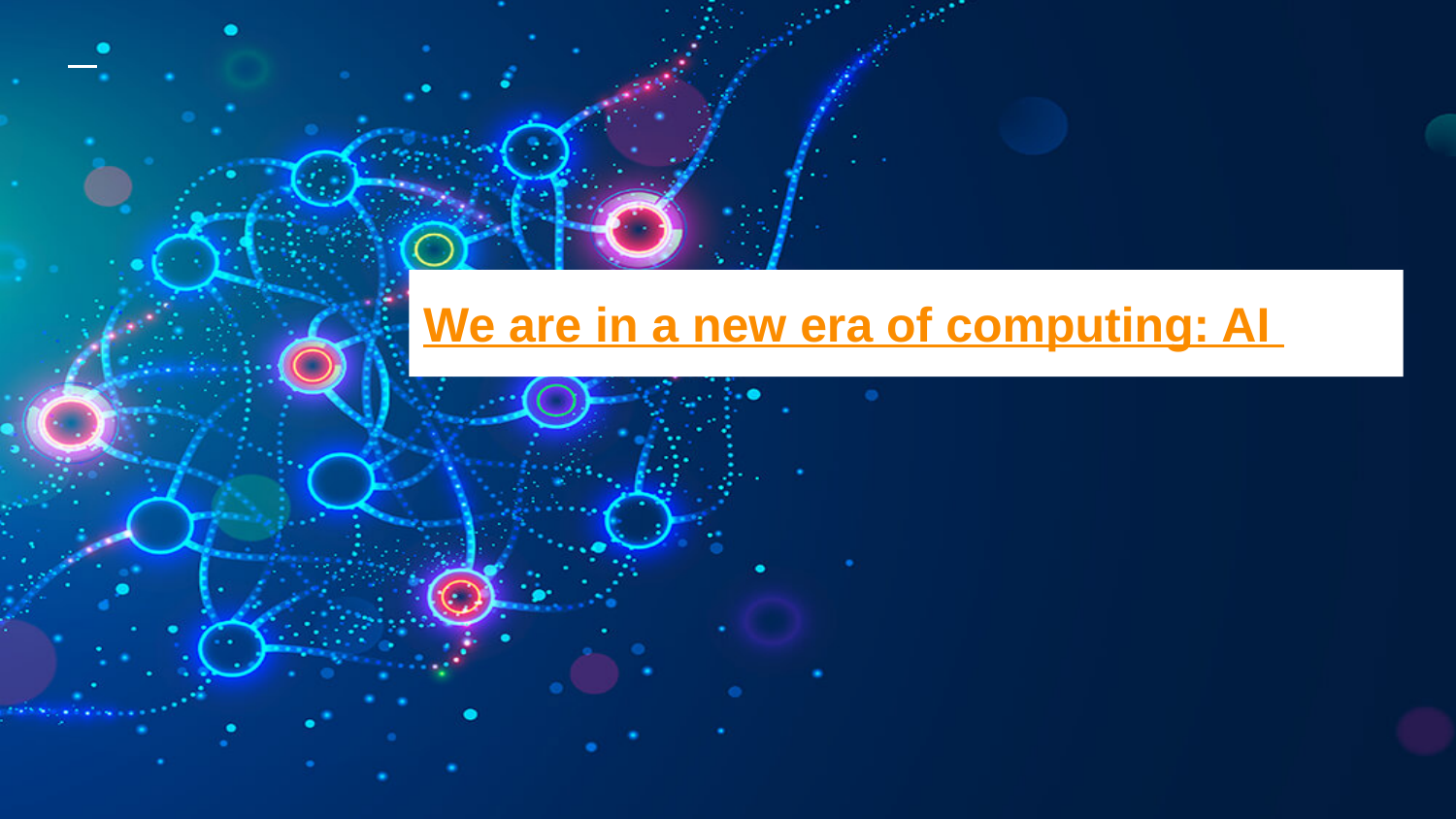

# We are in a new era of computing: AI